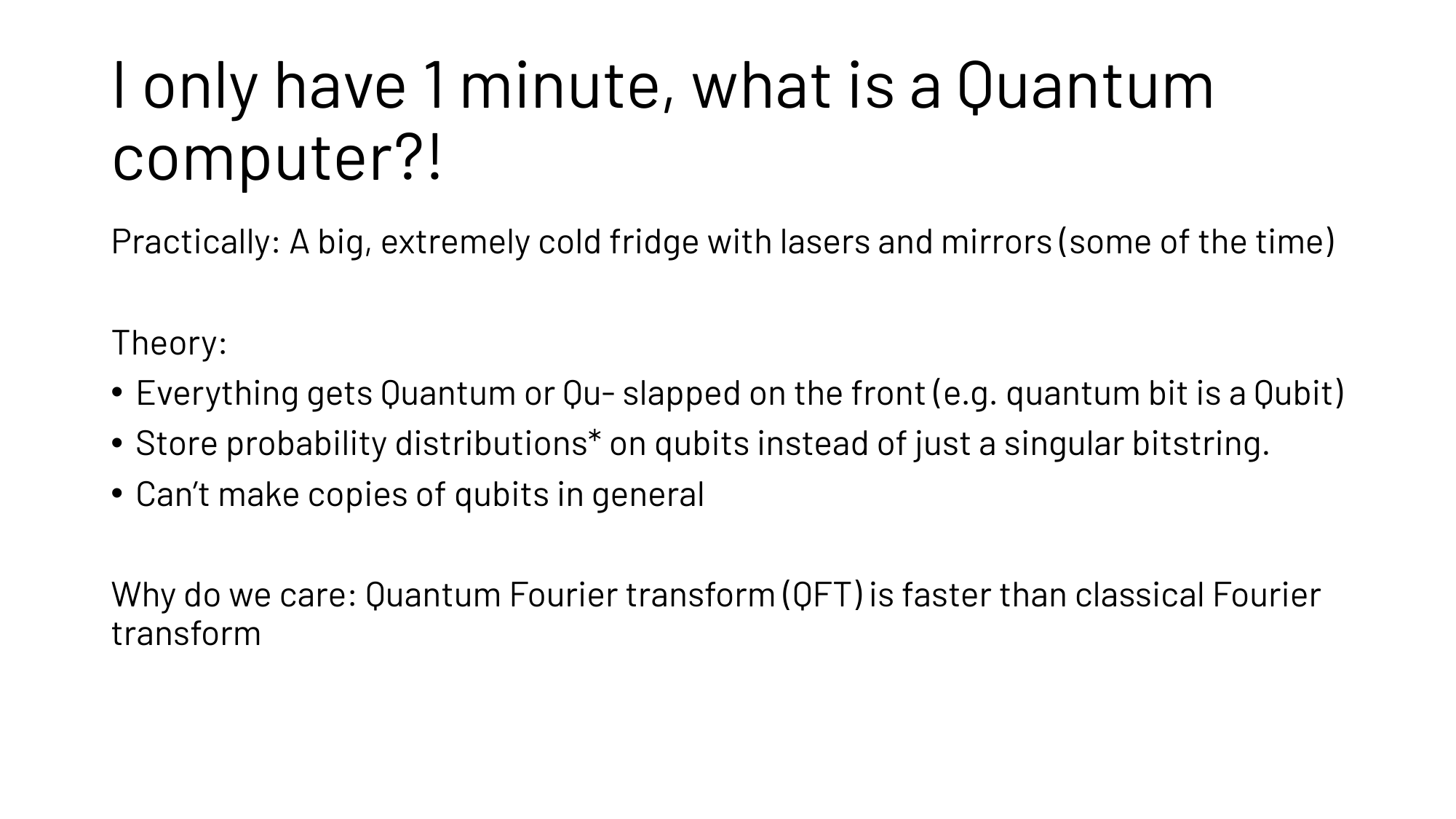

# I only have 1 minute, what is a Quantum computer?!
Practically: A big, extremely cold fridge with lasers and mirrors (some of the time)

Theory:
Everything gets Quantum or Qu- slapped on the front (e.g. quantum bit is a Qubit)
Store probability distributions* on qubits instead of just a singular bitstring.
Can’t make copies of qubits in general

Why do we care: Quantum Fourier transform (QFT) is faster than classical Fourier transform